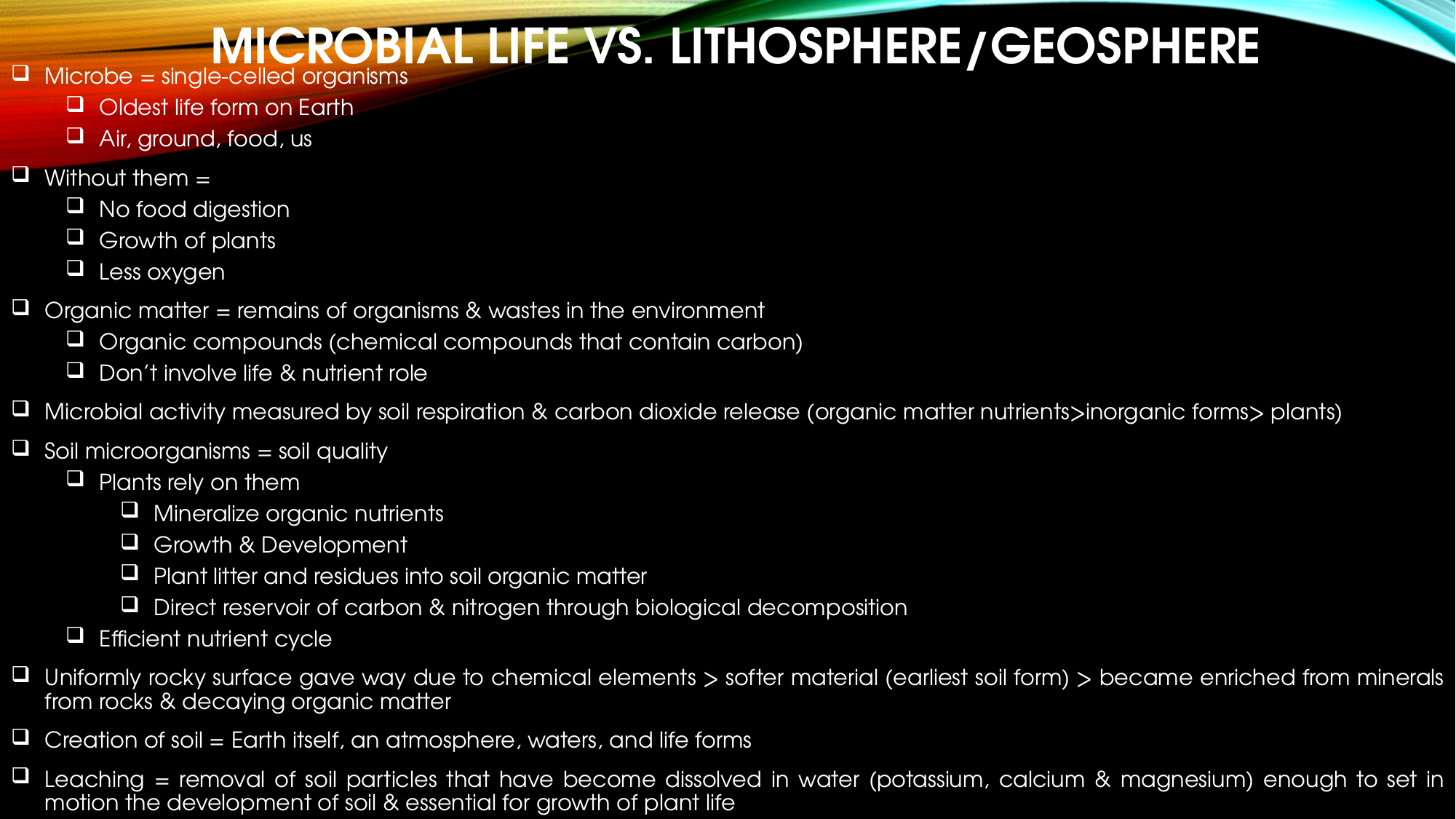

# Microbial life vs. Lithosphere/Geosphere
Microbe = single-celled organisms
Oldest life form on Earth
Air, ground, food, us
Without them =
No food digestion
Growth of plants
Less oxygen
Organic matter = remains of organisms & wastes in the environment
Organic compounds (chemical compounds that contain carbon)
Don’t involve life & nutrient role
Microbial activity measured by soil respiration & carbon dioxide release (organic matter nutrients>inorganic forms> plants)
Soil microorganisms = soil quality
Plants rely on them
Mineralize organic nutrients
Growth & Development
Plant litter and residues into soil organic matter
Direct reservoir of carbon & nitrogen through biological decomposition
Efficient nutrient cycle
Uniformly rocky surface gave way due to chemical elements > softer material (earliest soil form) > became enriched from minerals from rocks & decaying organic matter
Creation of soil = Earth itself, an atmosphere, waters, and life forms
Leaching = removal of soil particles that have become dissolved in water (potassium, calcium & magnesium) enough to set in motion the development of soil & essential for growth of plant life